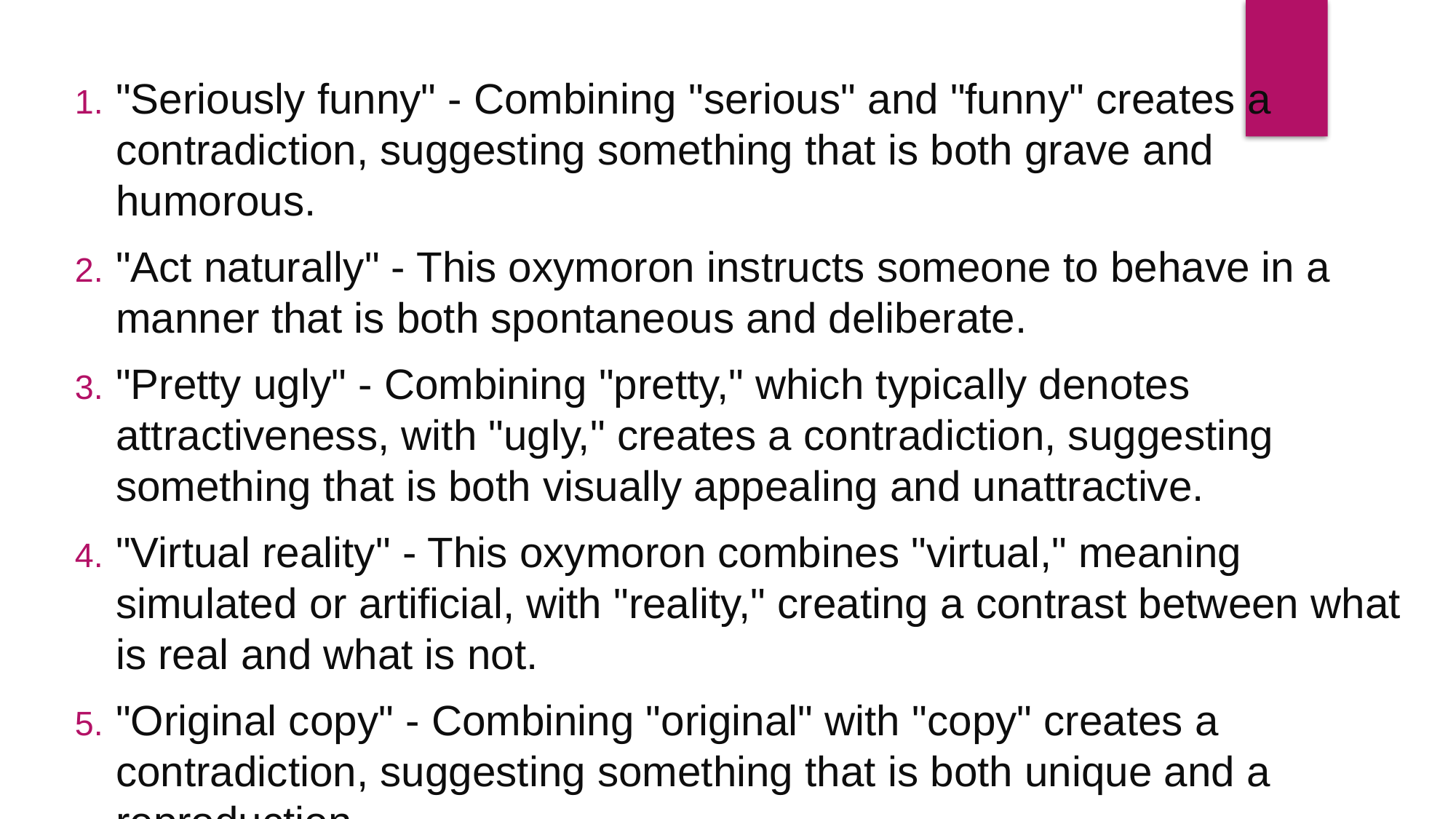

"Seriously funny" - Combining "serious" and "funny" creates a contradiction, suggesting something that is both grave and humorous.
"Act naturally" - This oxymoron instructs someone to behave in a manner that is both spontaneous and deliberate.
"Pretty ugly" - Combining "pretty," which typically denotes attractiveness, with "ugly," creates a contradiction, suggesting something that is both visually appealing and unattractive.
"Virtual reality" - This oxymoron combines "virtual," meaning simulated or artificial, with "reality," creating a contrast between what is real and what is not.
"Original copy" - Combining "original" with "copy" creates a contradiction, suggesting something that is both unique and a reproduction.

s